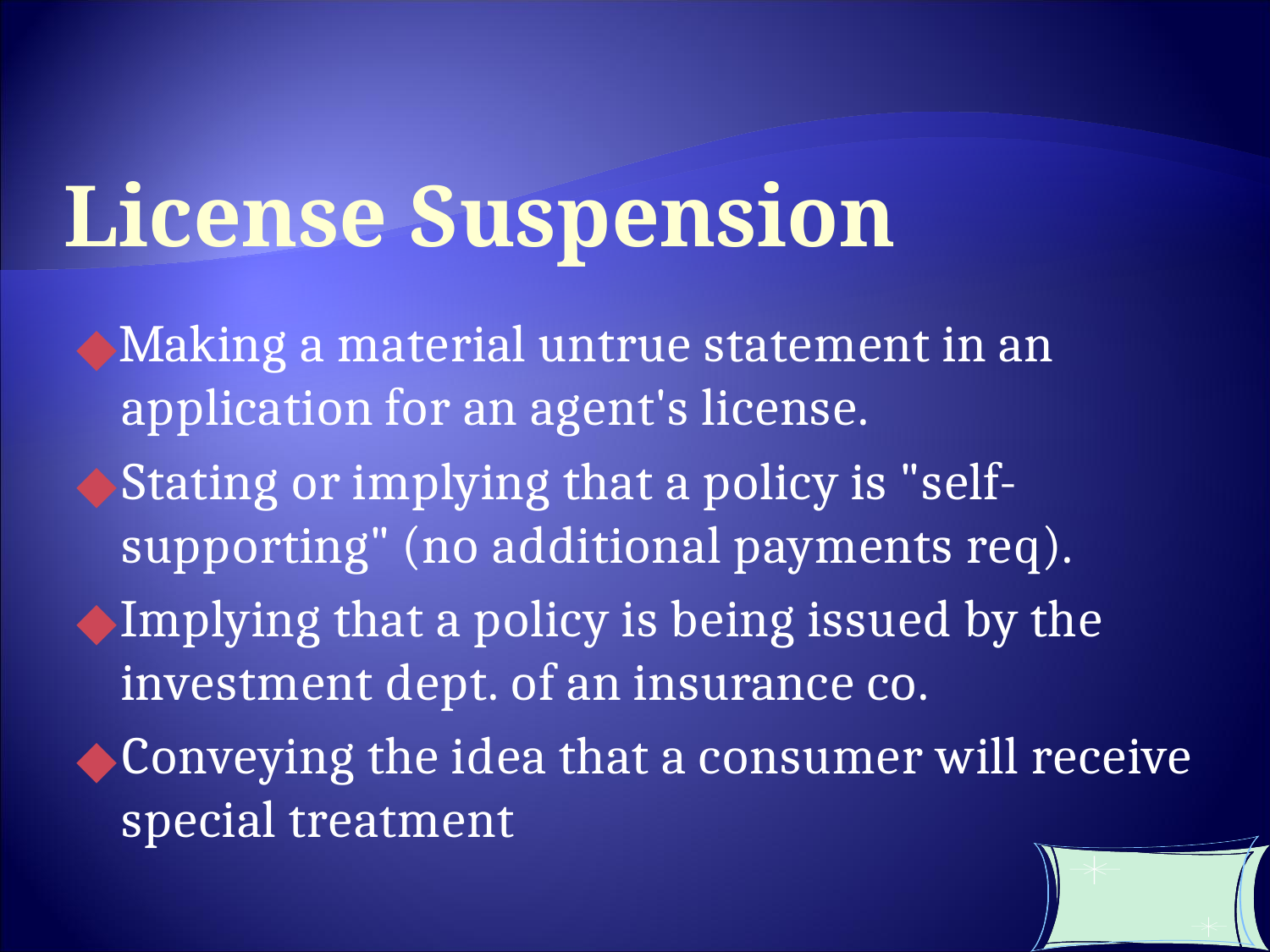

License Suspension
Making a material untrue statement in an application for an agent's license.
Stating or implying that a policy is "self-supporting" (no additional payments req).
Implying that a policy is being issued by the investment dept. of an insurance co.
Conveying the idea that a consumer will receive special treatment